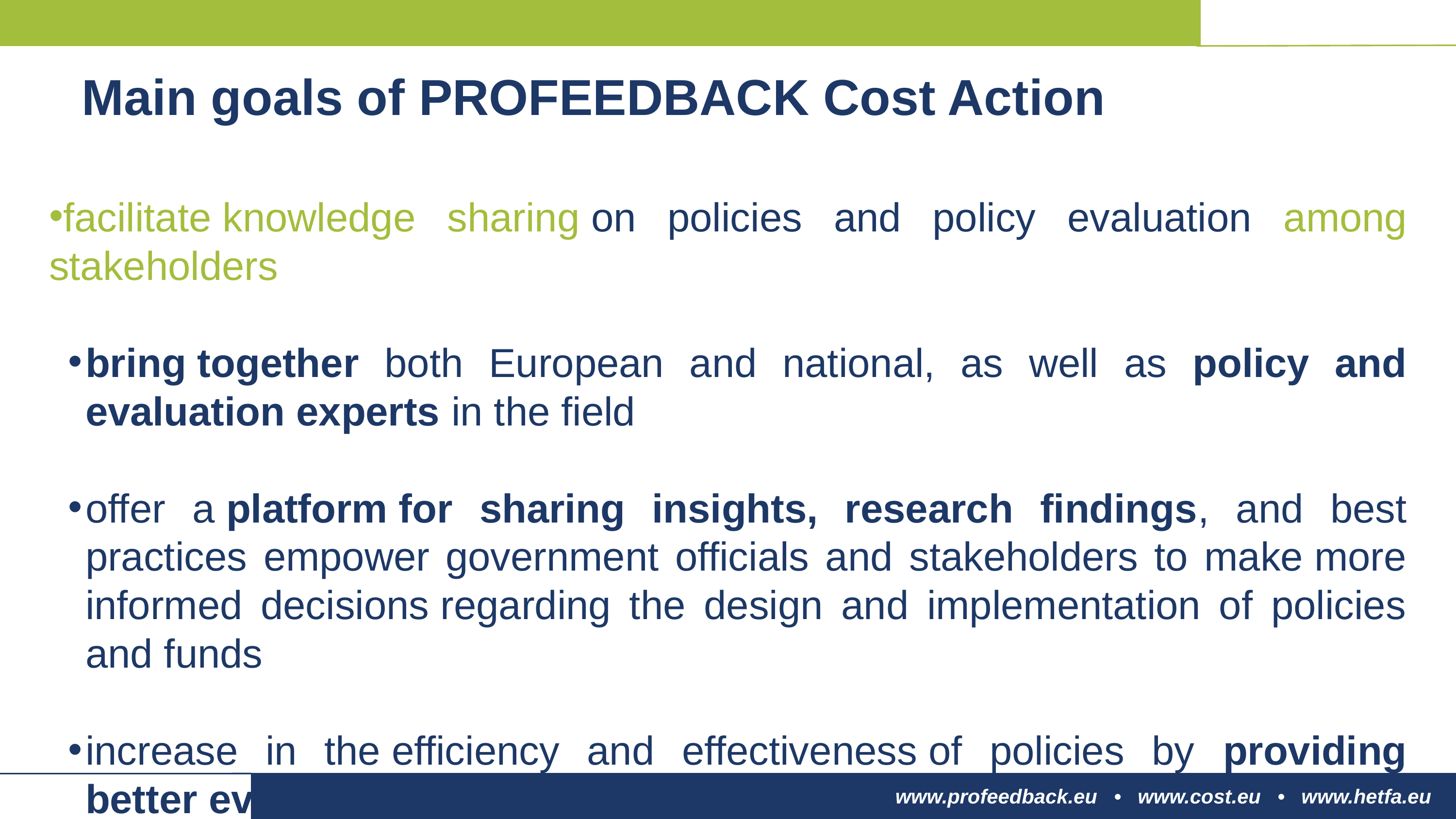

Main goals of PROFEEDBACK Cost Action
facilitate knowledge sharing on policies and policy evaluation among stakeholders

bring together both European and national, as well as policy and evaluation experts in the field

offer a platform for sharing insights, research findings, and best practices empower government officials and stakeholders to make more informed decisions regarding the design and implementation of policies and funds

increase in the efficiency and effectiveness of policies by providing better evaluation information

www.profeedback.eu   •   www.cost.eu   •   www.hetfa.eu

www.profeedback.eu   •   www.cost.eu   •   www.hetfa.eu